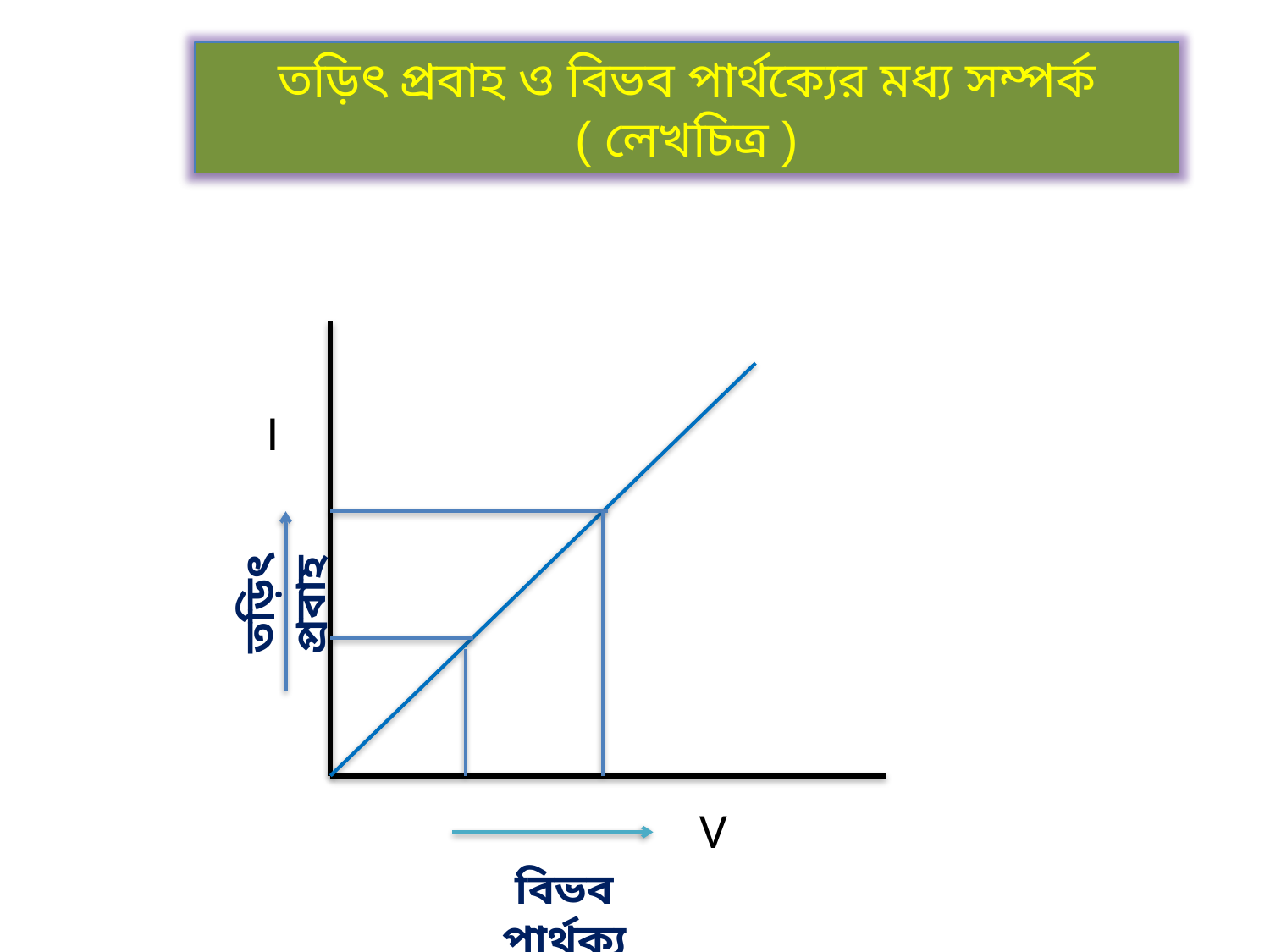

তড়িৎ প্রবাহ ও বিভব পার্থক্যের মধ্য সম্পর্ক ( লেখচিত্র )
I
V
তড়িৎ প্রবাহ
বিভব পার্থক্য